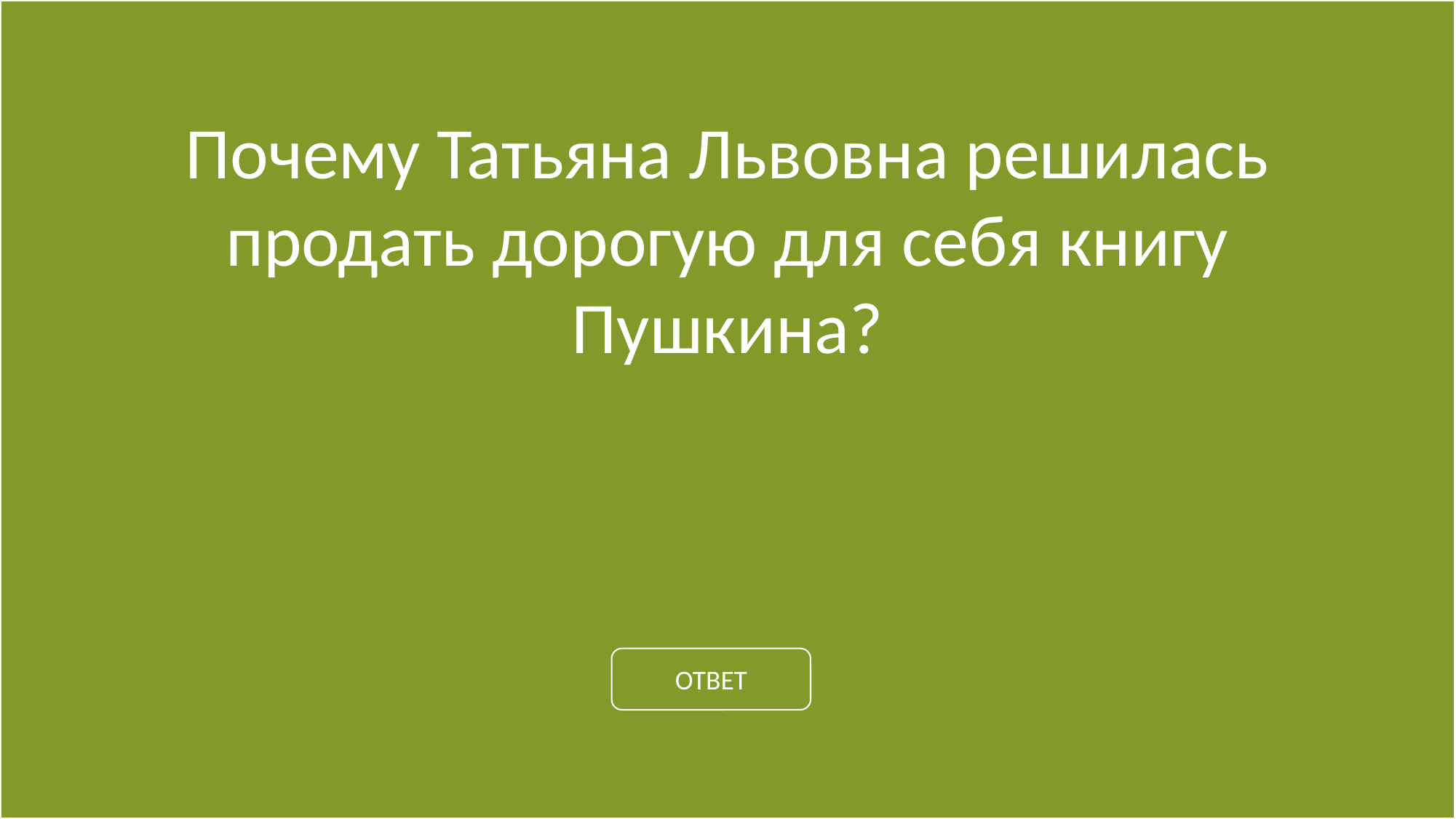

Почему Татьяна Львовна решилась продать дорогую для себя книгу Пушкина?
ОТВЕТ